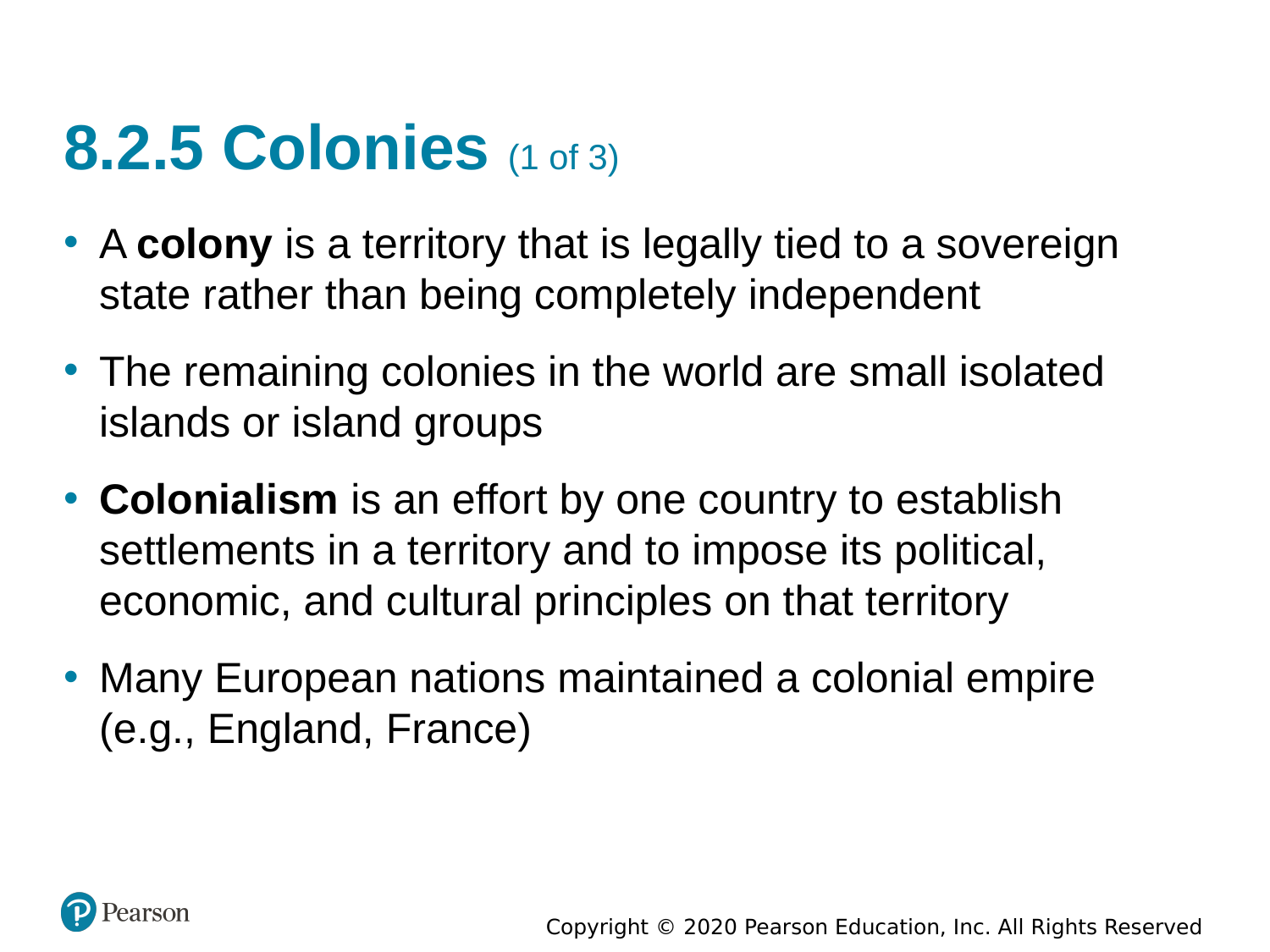

# 8.2.5 Colonies (1 of 3)
A colony is a territory that is legally tied to a sovereign state rather than being completely independent
The remaining colonies in the world are small isolated islands or island groups
Colonialism is an effort by one country to establish settlements in a territory and to impose its political, economic, and cultural principles on that territory
Many European nations maintained a colonial empire (e.g., England, France)